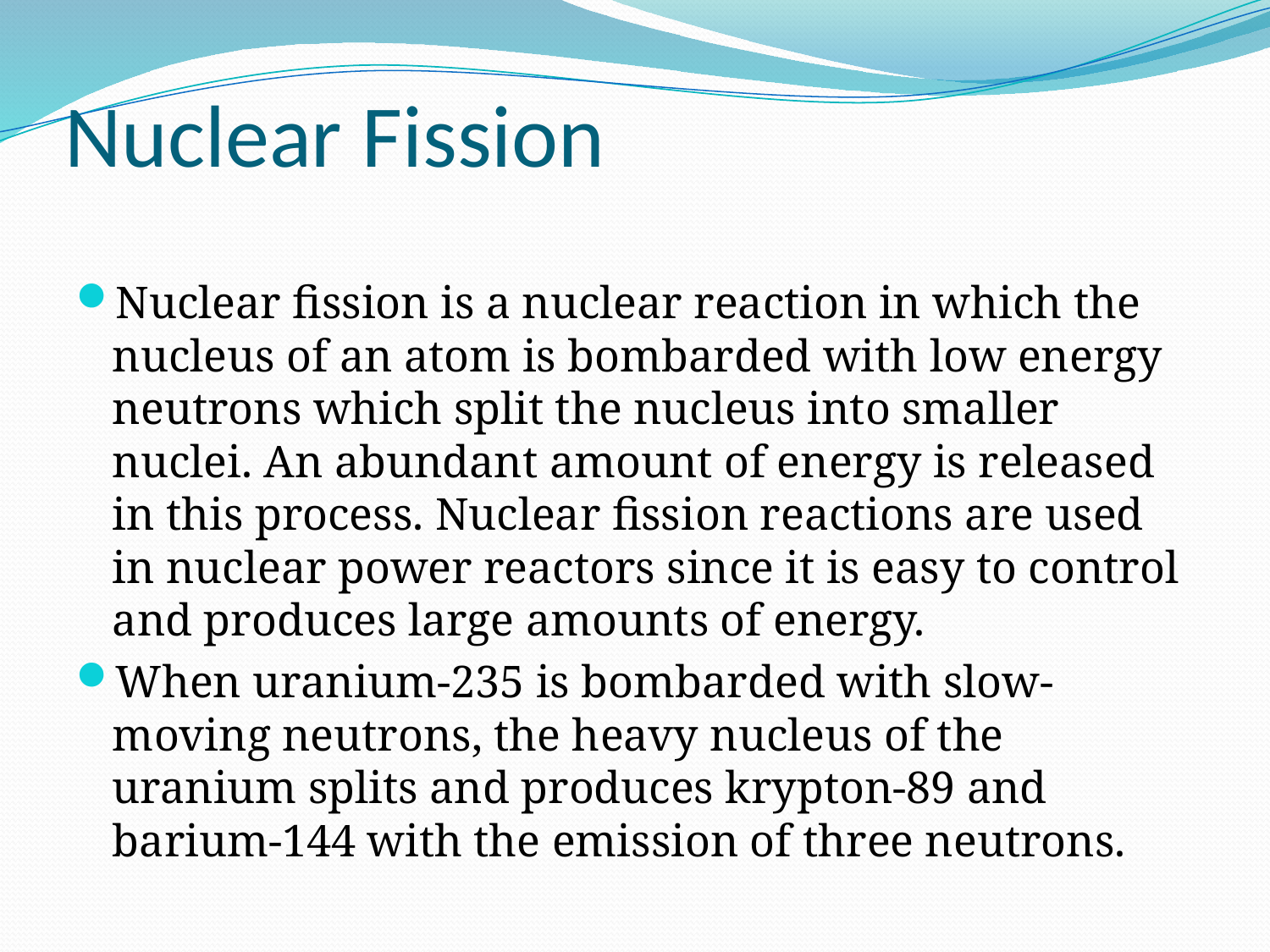

# Nuclear Fission
Nuclear fission is a nuclear reaction in which the nucleus of an atom is bombarded with low energy neutrons which split the nucleus into smaller nuclei. An abundant amount of energy is released in this process. Nuclear fission reactions are used in nuclear power reactors since it is easy to control and produces large amounts of energy.
When uranium-235 is bombarded with slow-moving neutrons, the heavy nucleus of the uranium splits and produces krypton-89 and barium-144 with the emission of three neutrons.